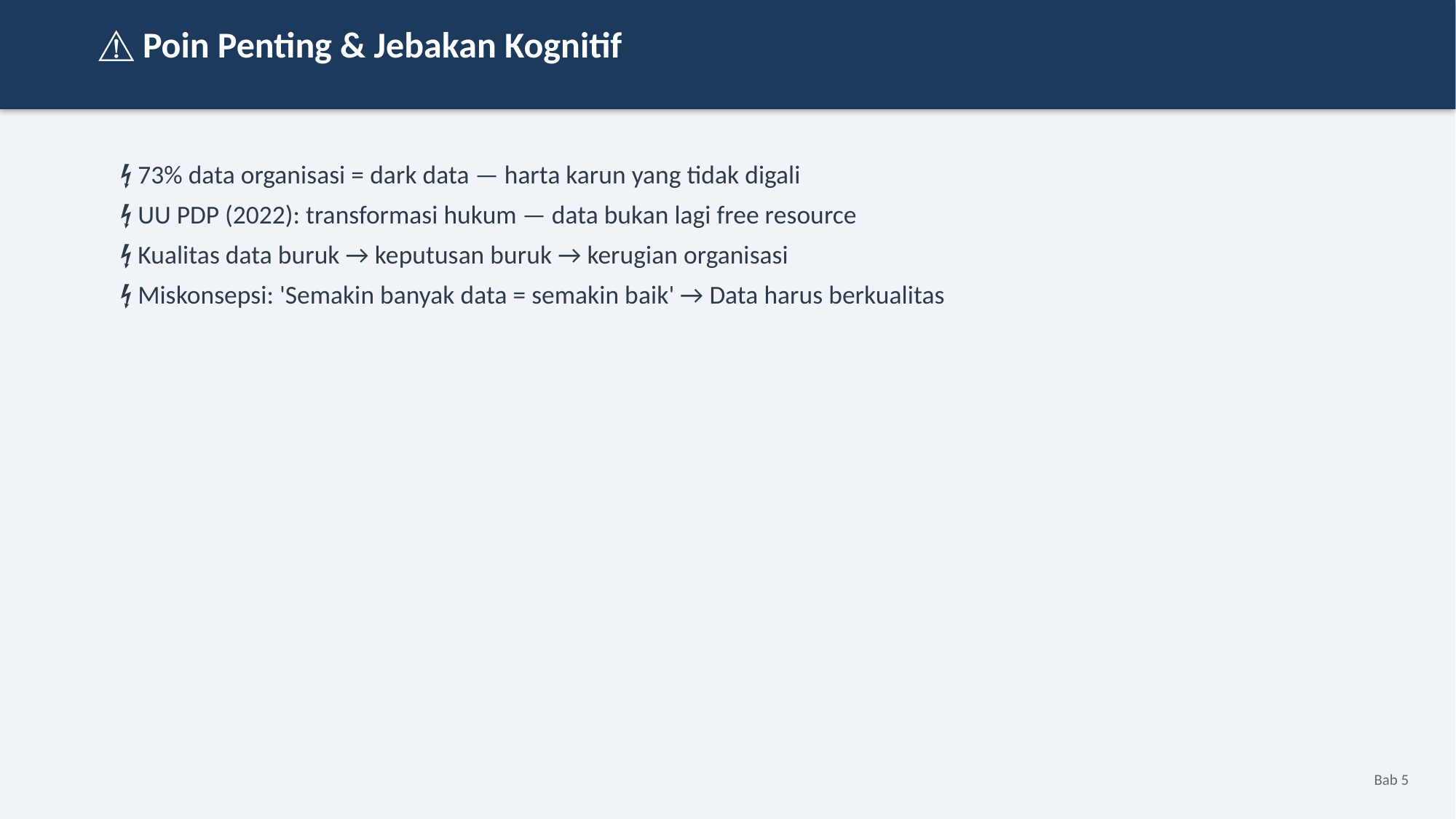

⚠️ Poin Penting & Jebakan Kognitif
⚡ 73% data organisasi = dark data — harta karun yang tidak digali
⚡ UU PDP (2022): transformasi hukum — data bukan lagi free resource
⚡ Kualitas data buruk → keputusan buruk → kerugian organisasi
⚡ Miskonsepsi: 'Semakin banyak data = semakin baik' → Data harus berkualitas
Bab 5